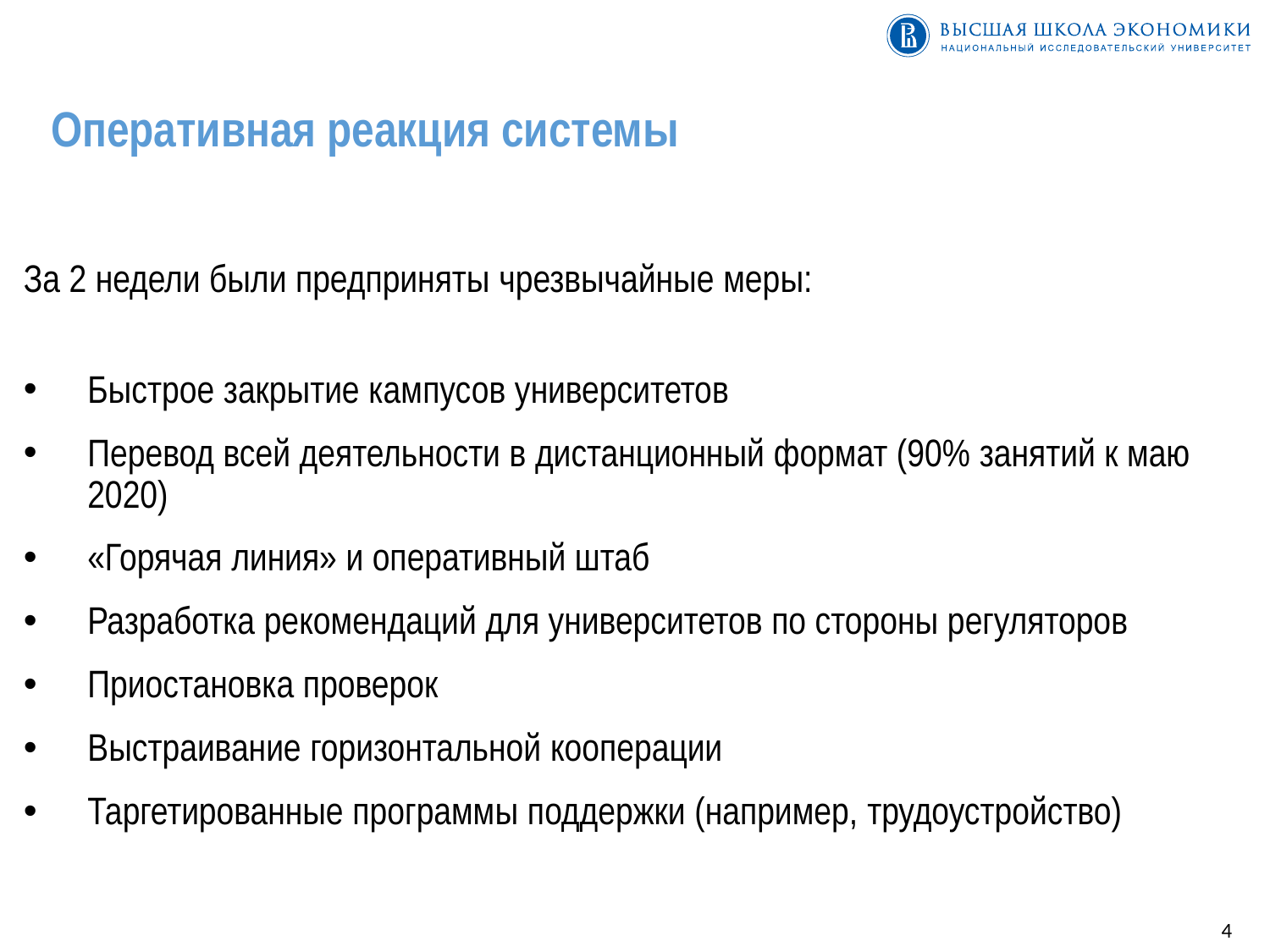

Оперативная реакция системы
За 2 недели были предприняты чрезвычайные меры:

Быстрое закрытие кампусов университетов
Перевод всей деятельности в дистанционный формат (90% занятий к маю 2020)
«Горячая линия» и оперативный штаб
Разработка рекомендаций для университетов по стороны регуляторов
Приостановка проверок
Выстраивание горизонтальной кооперации
Таргетированные программы поддержки (например, трудоустройство)

4